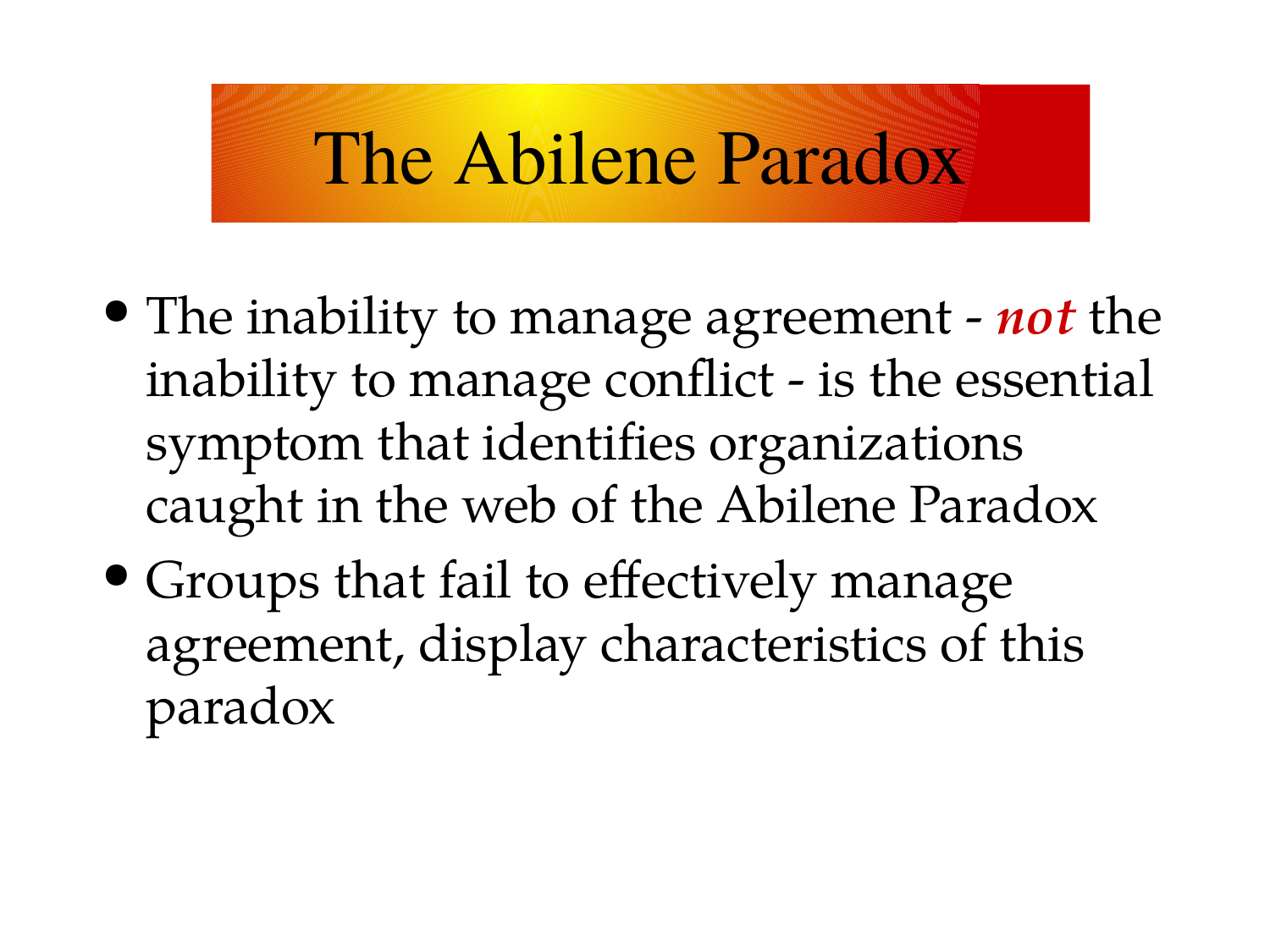

The Abilene Paradox
The inability to manage agreement - not the inability to manage conflict - is the essential symptom that identifies organizations caught in the web of the Abilene Paradox
Groups that fail to effectively manage agreement, display characteristics of this paradox